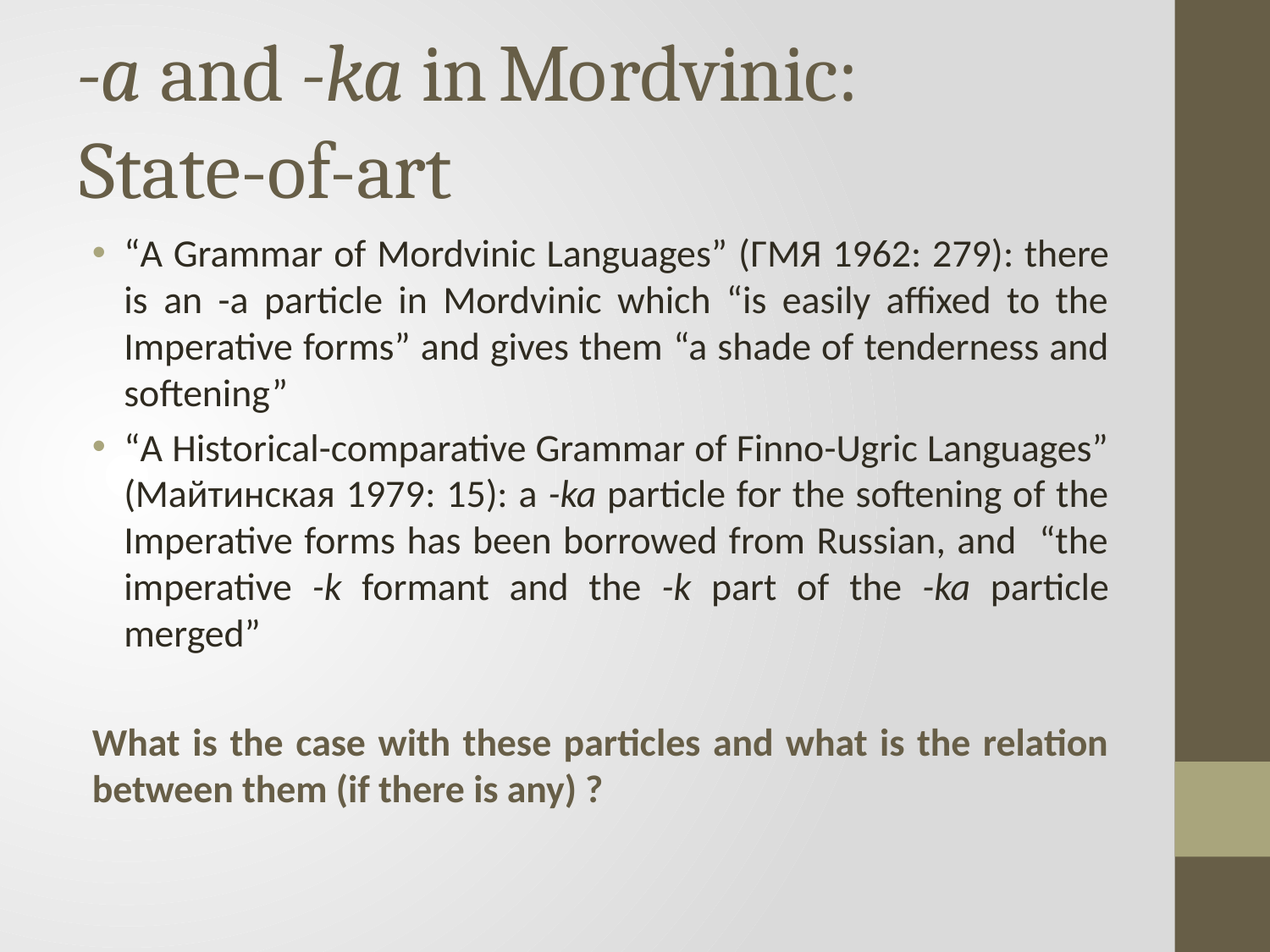

# -a and -ka in Mordvinic: State-of-art
“A Grammar of Mordvinic Languages” (ГМЯ 1962: 279): there is an -a particle in Mordvinic which “is easily affixed to the Imperative forms” and gives them “a shade of tenderness and softening”
“A Historical-comparative Grammar of Finno-Ugric Languages” (Майтинская 1979: 15): a -ka particle for the softening of the Imperative forms has been borrowed from Russian, and  “the imperative -k formant and the -k part of the -ka particle merged”

What is the case with these particles and what is the relation between them (if there is any) ?